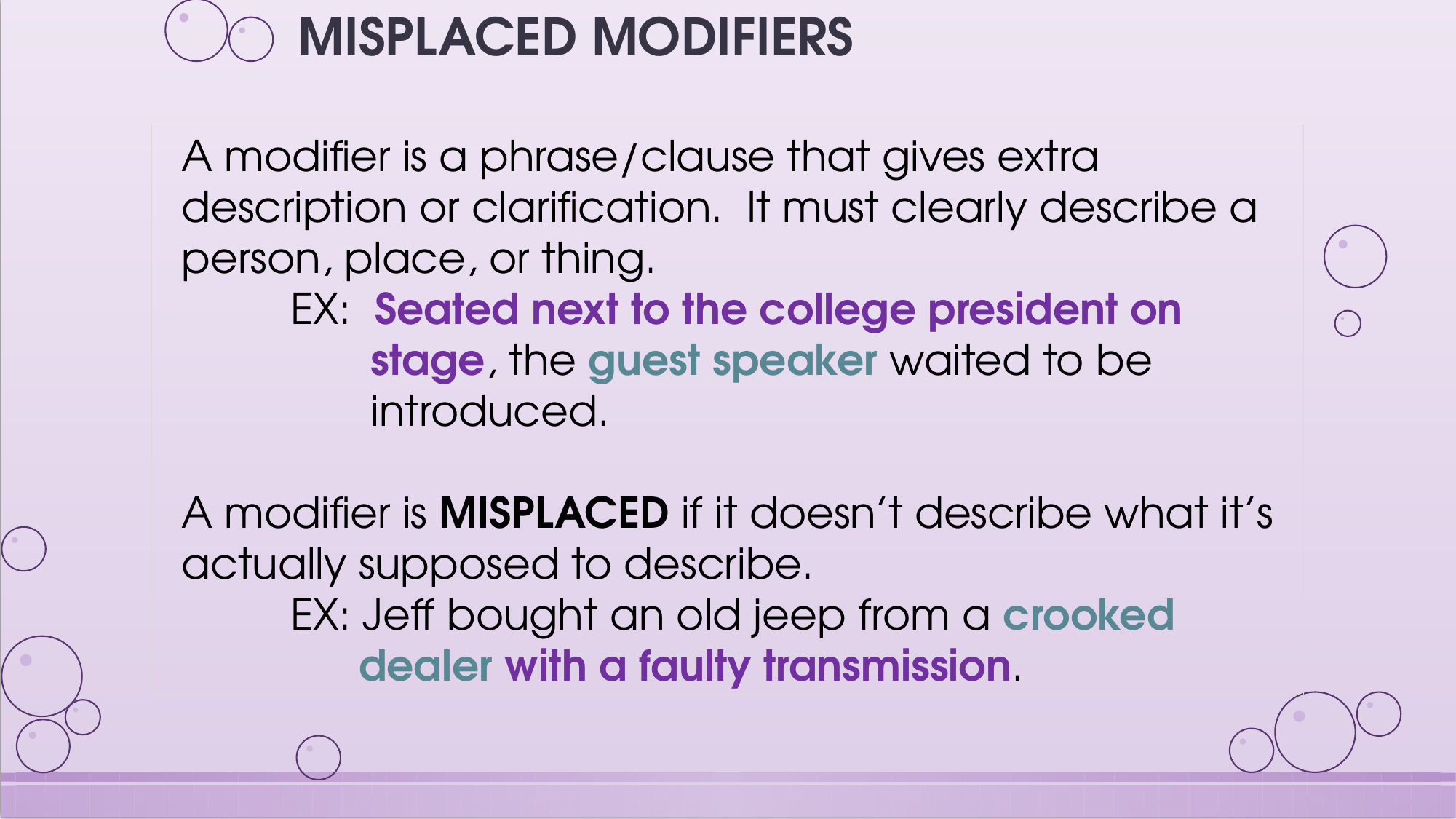

# MISPLACED MODIFIERS
A modifier is a phrase/clause that gives extra description or clarification.  It must clearly describe a person, place, or thing.
	EX:  Seated next to the college president on
                stage, the guest speaker waited to be
                introduced.

A modifier is MISPLACED if it doesn’t describe what it’s actually supposed to describe.
	EX: Jeff bought an old jeep from a crooked
               dealer with a faulty transmission.